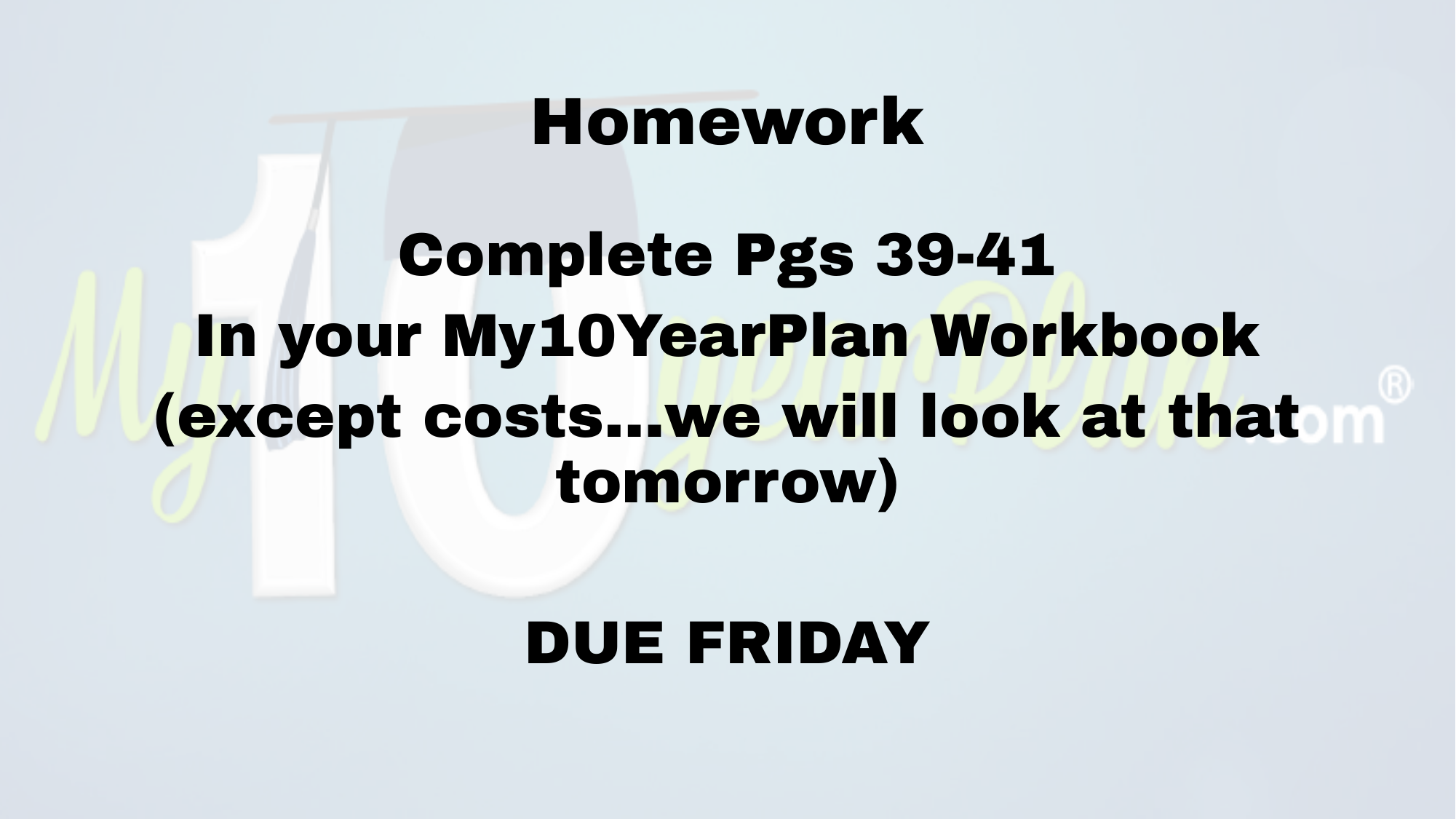

# Homework
Complete Pgs 39-41
In your My10YearPlan Workbook
(except costs…we will look at that tomorrow)

DUE FRIDAY